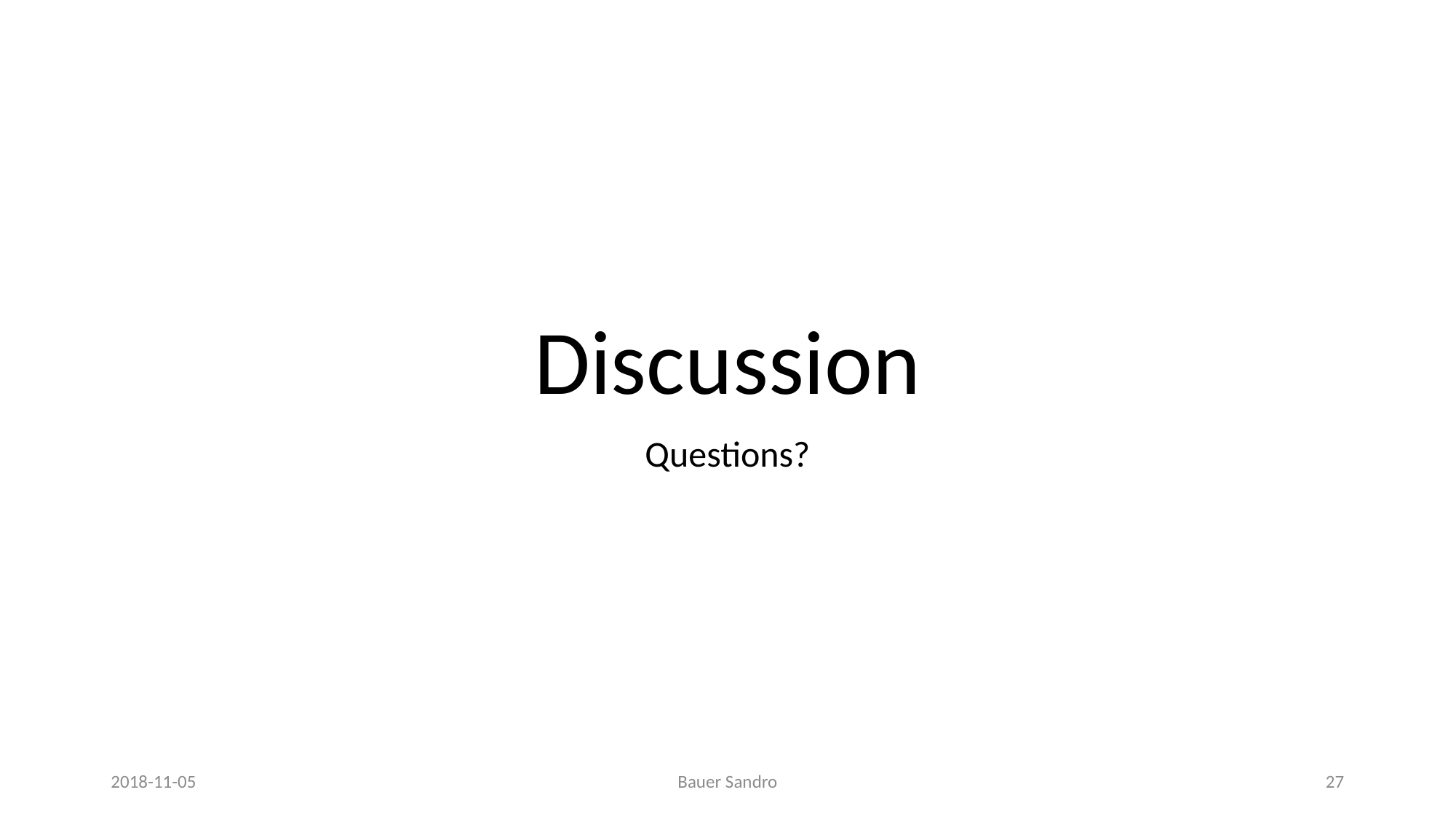

# Discussion
Questions?
2018-11-05
Bauer Sandro
27